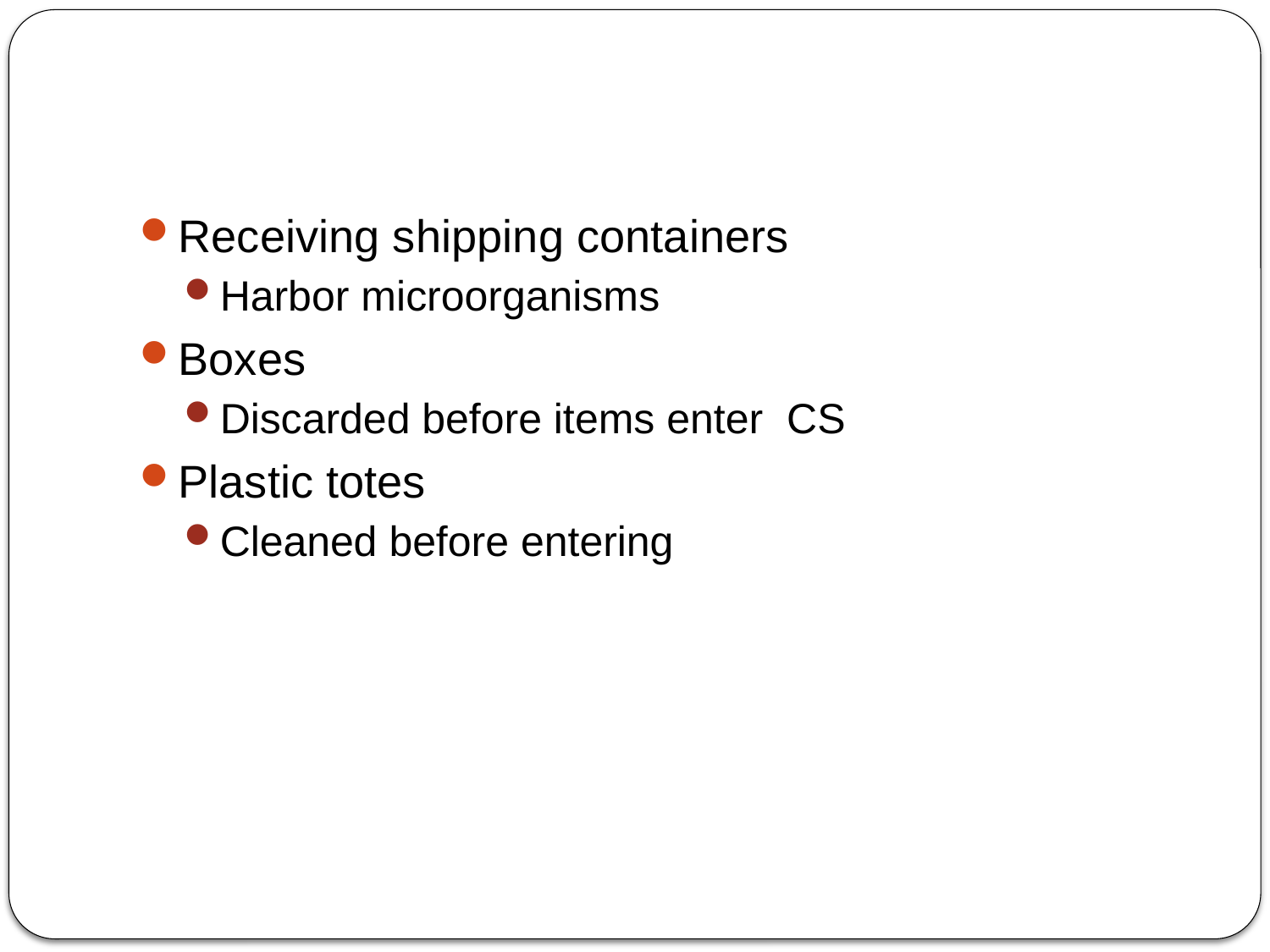

#
Receiving shipping containers
Harbor microorganisms
Boxes
Discarded before items enter  CS
Plastic totes
Cleaned before entering